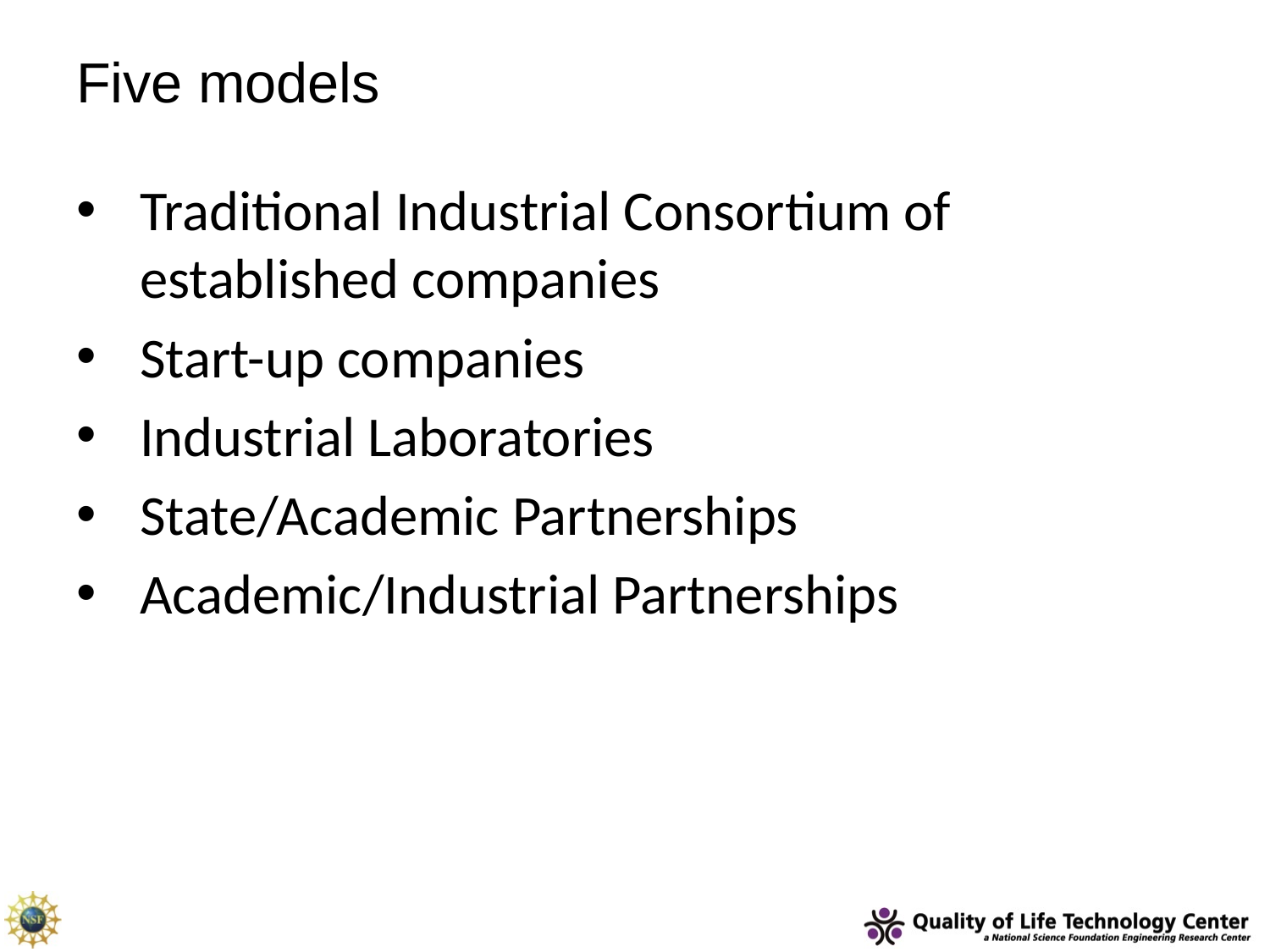

# Five models
Traditional Industrial Consortium of established companies
Start-up companies
Industrial Laboratories
State/Academic Partnerships
Academic/Industrial Partnerships